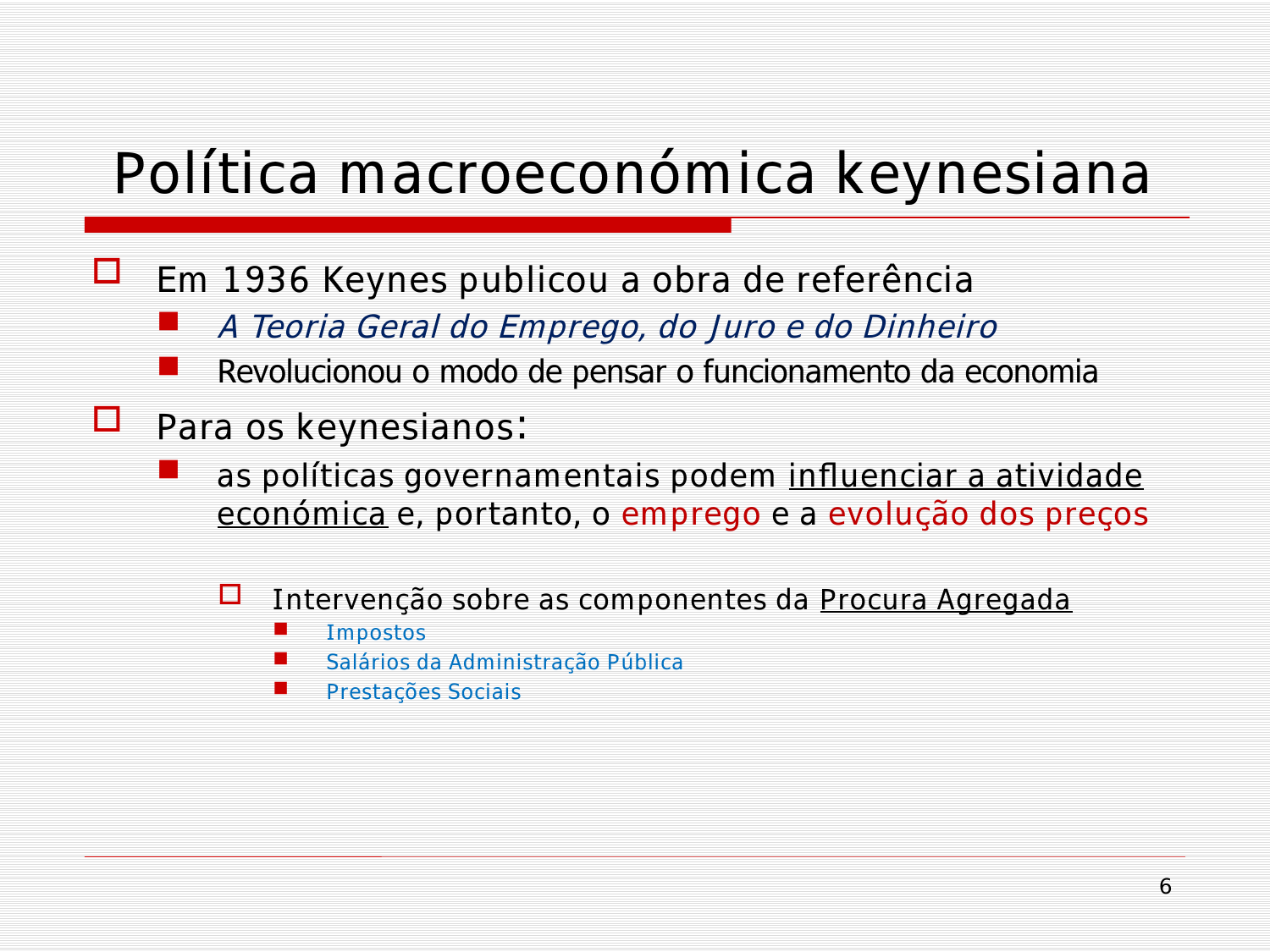

# Política macroeconómica keynesiana
Em 1936 Keynes publicou a obra de referência
A Teoria Geral do Emprego, do Juro e do Dinheiro
Revolucionou o modo de pensar o funcionamento da economia
Para os keynesianos:
as políticas governamentais podem influenciar a atividade económica e, portanto, o emprego e a evolução dos preços

Intervenção sobre as componentes da Procura Agregada
Impostos
Salários da Administração Pública
Prestações Sociais
6